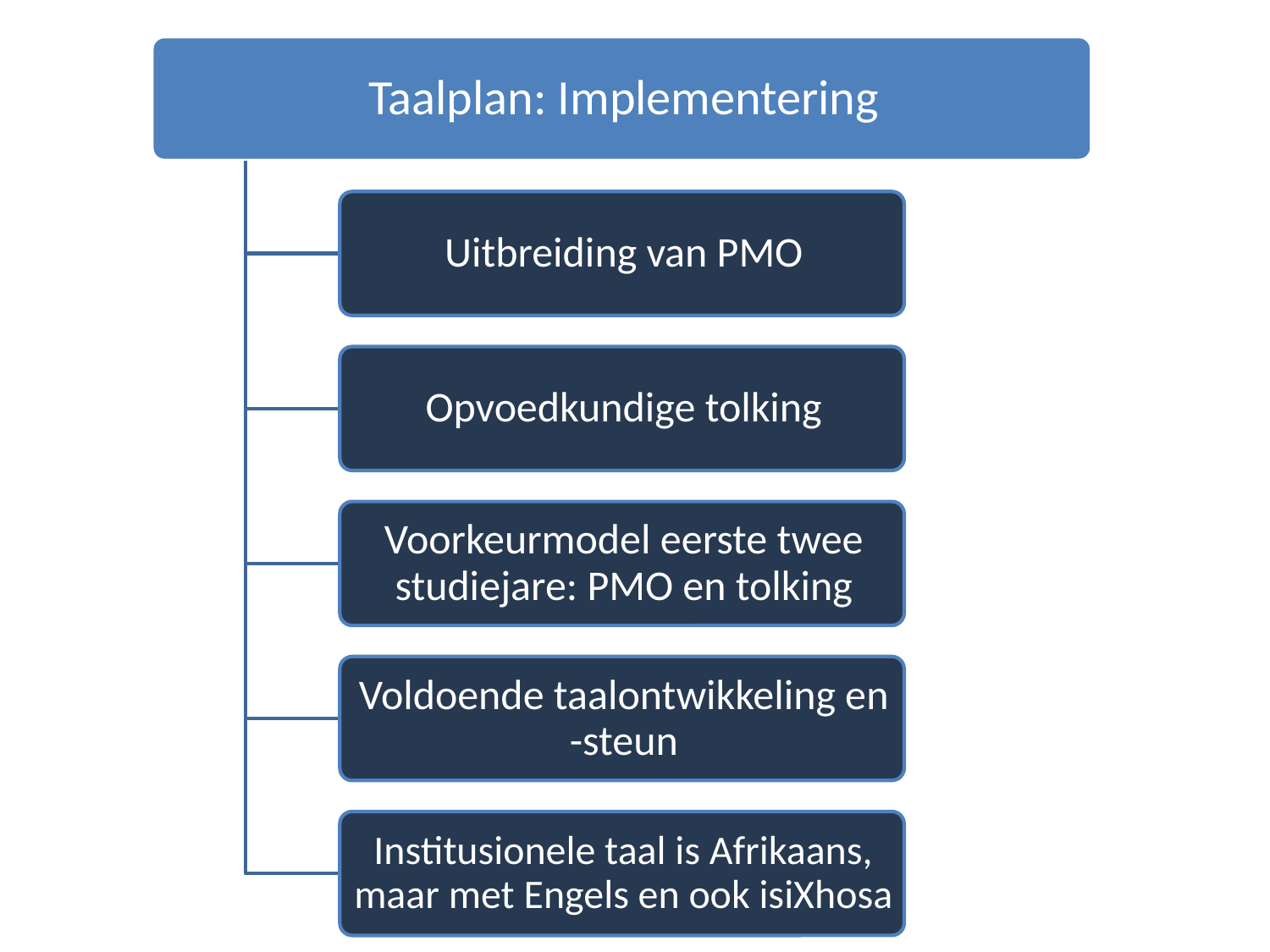

Taalplan: Implementering
Uitbreiding van PMO
Opvoedkundige tolking
Voorkeurmodel eerste twee studiejare: PMO en tolking
Voldoende taalontwikkeling en -steun
Institusionele taal is Afrikaans, maar met Engels en ook isiXhosa